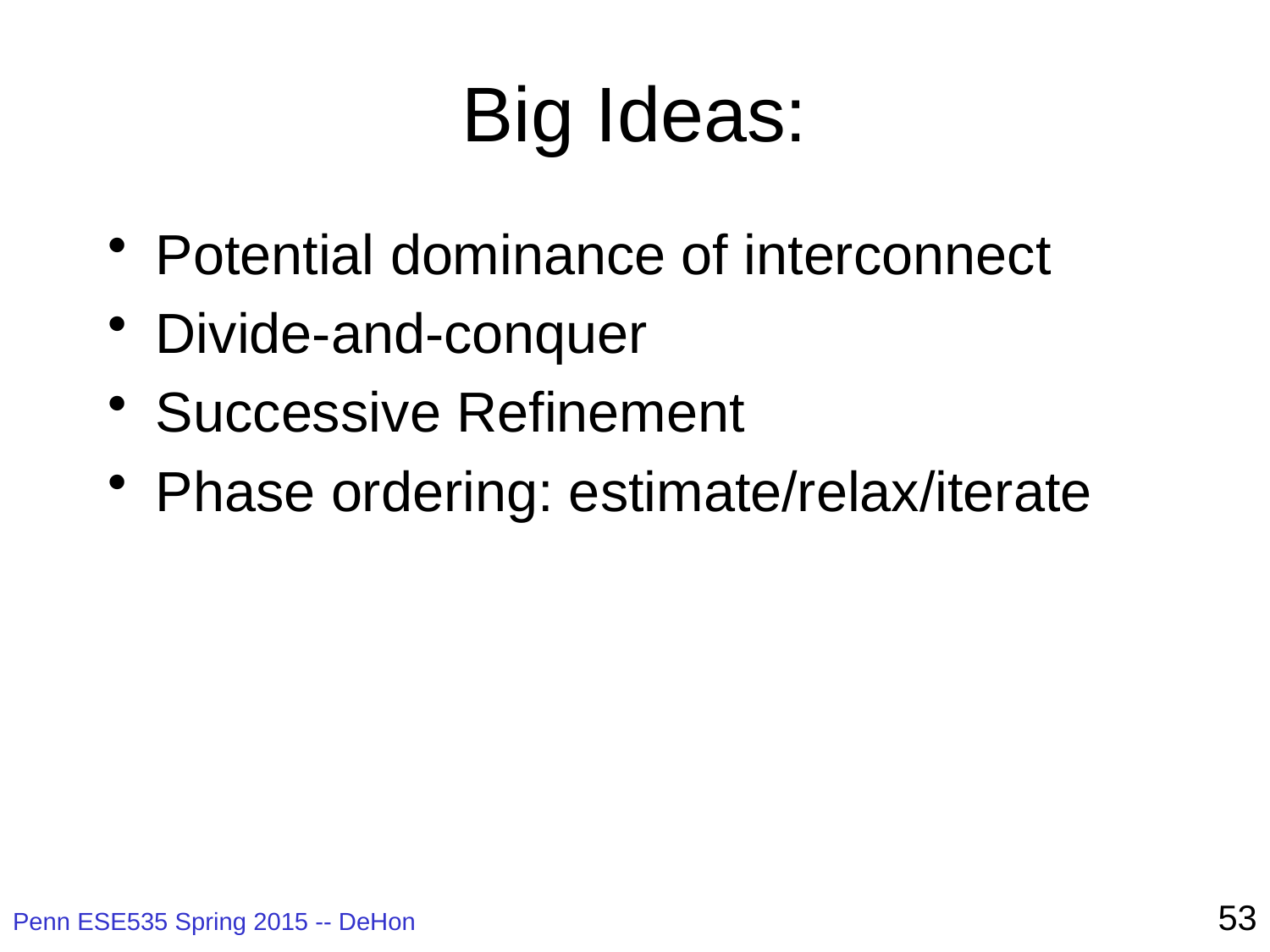

# Big Ideas:
Potential dominance of interconnect
Divide-and-conquer
Successive Refinement
Phase ordering: estimate/relax/iterate

53
Penn ESE535 Spring 2015 -- DeHon